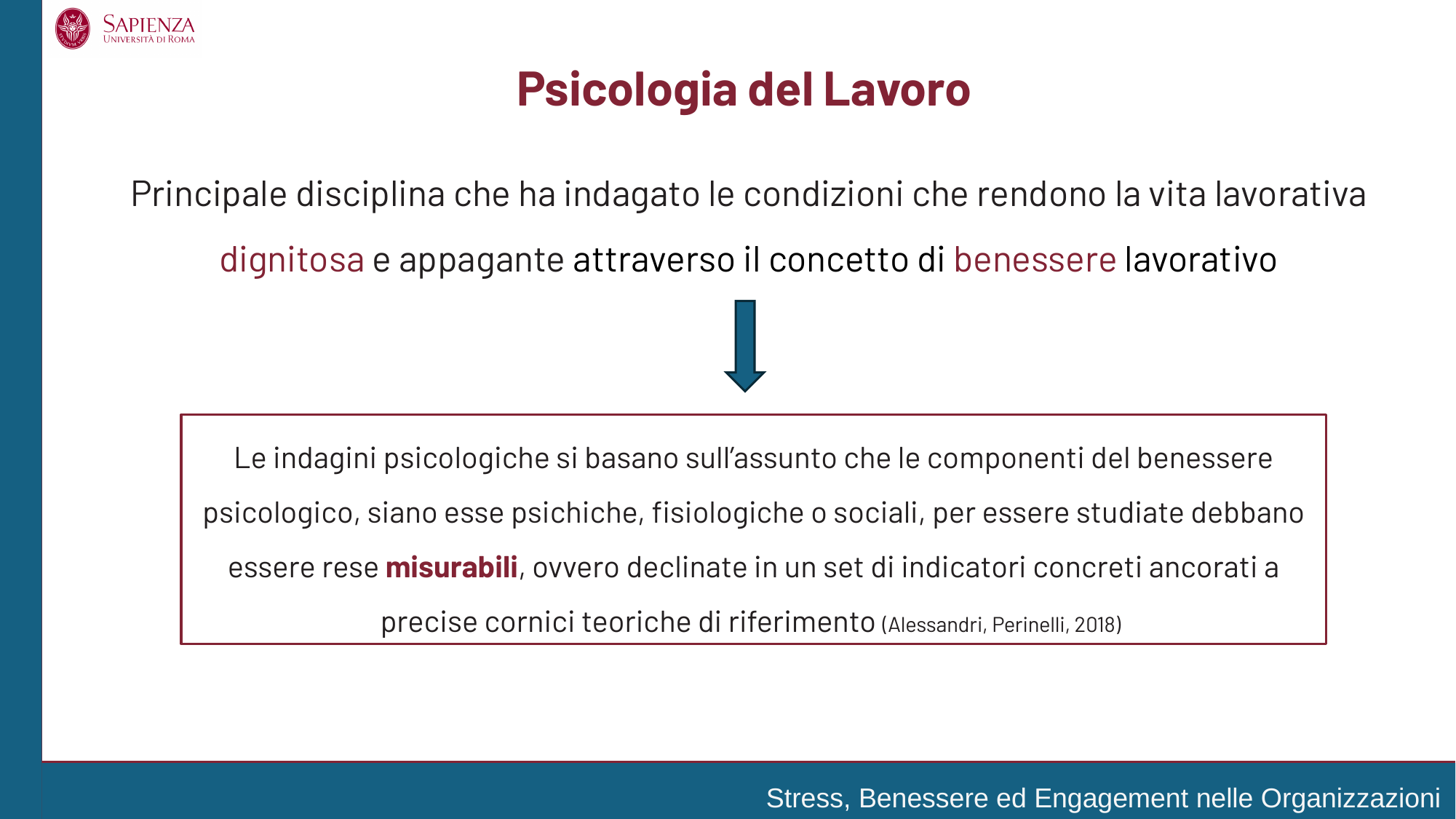

Psicologia del Lavoro
Principale disciplina che ha indagato le condizioni che rendono la vita lavorativa dignitosa e appagante attraverso il concetto di benessere lavorativo

Le indagini psicologiche si basano sull’assunto che le componenti del benessere psicologico, siano esse psichiche, fisiologiche o sociali, per essere studiate debbano essere rese misurabili, ovvero declinate in un set di indicatori concreti ancorati a precise cornici teoriche di riferimento (Alessandri, Perinelli, 2018)